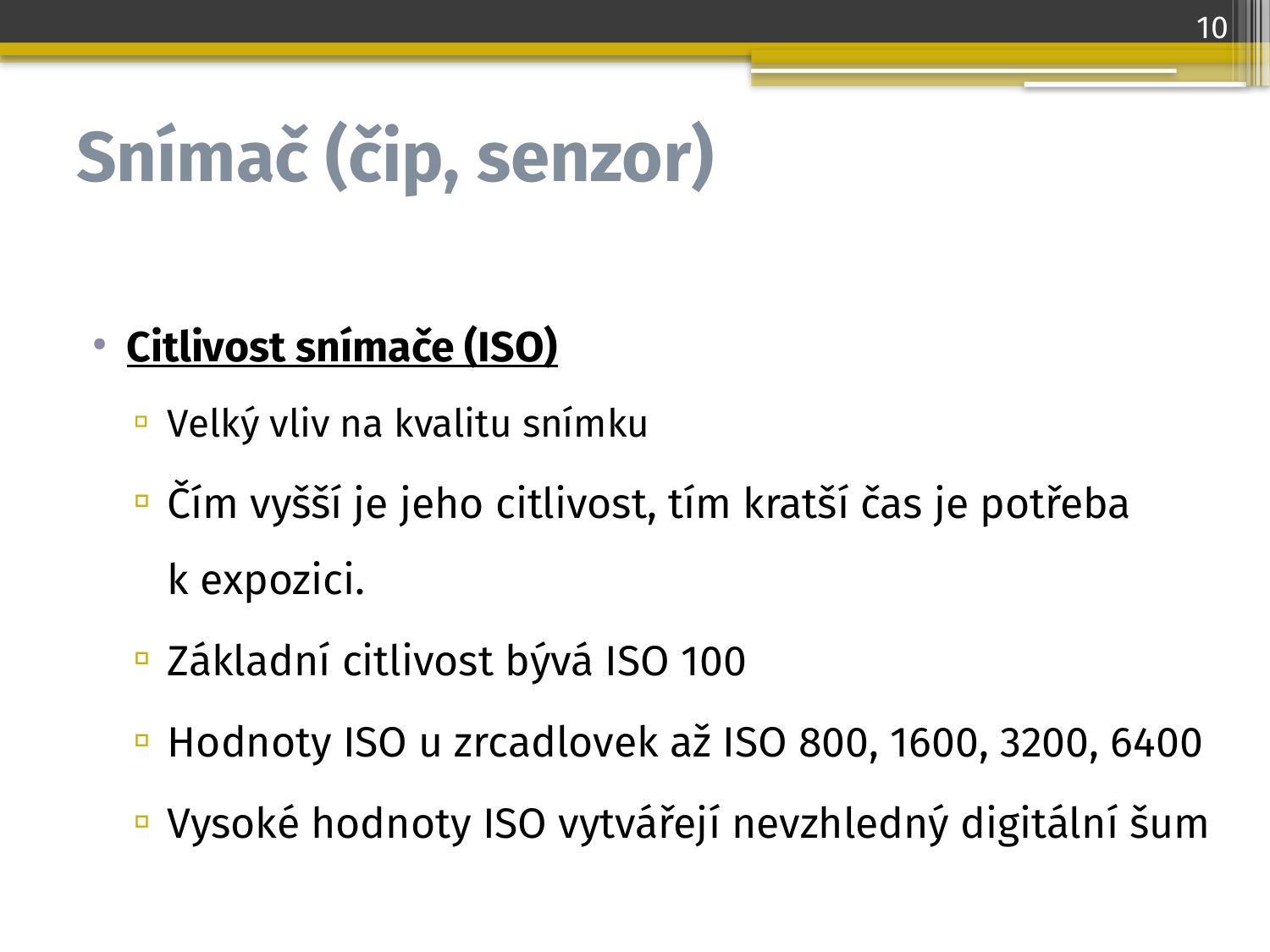

10
# Snímač (čip, senzor)
Citlivost snímače (ISO)
Velký vliv na kvalitu snímku
Čím vyšší je jeho citlivost, tím kratší čas je potřeba
k expozici.
Základní citlivost bývá ISO 100
Hodnoty ISO u zrcadlovek až ISO 800, 1600, 3200, 6400
Vysoké hodnoty ISO vytvářejí nevzhledný digitální šum